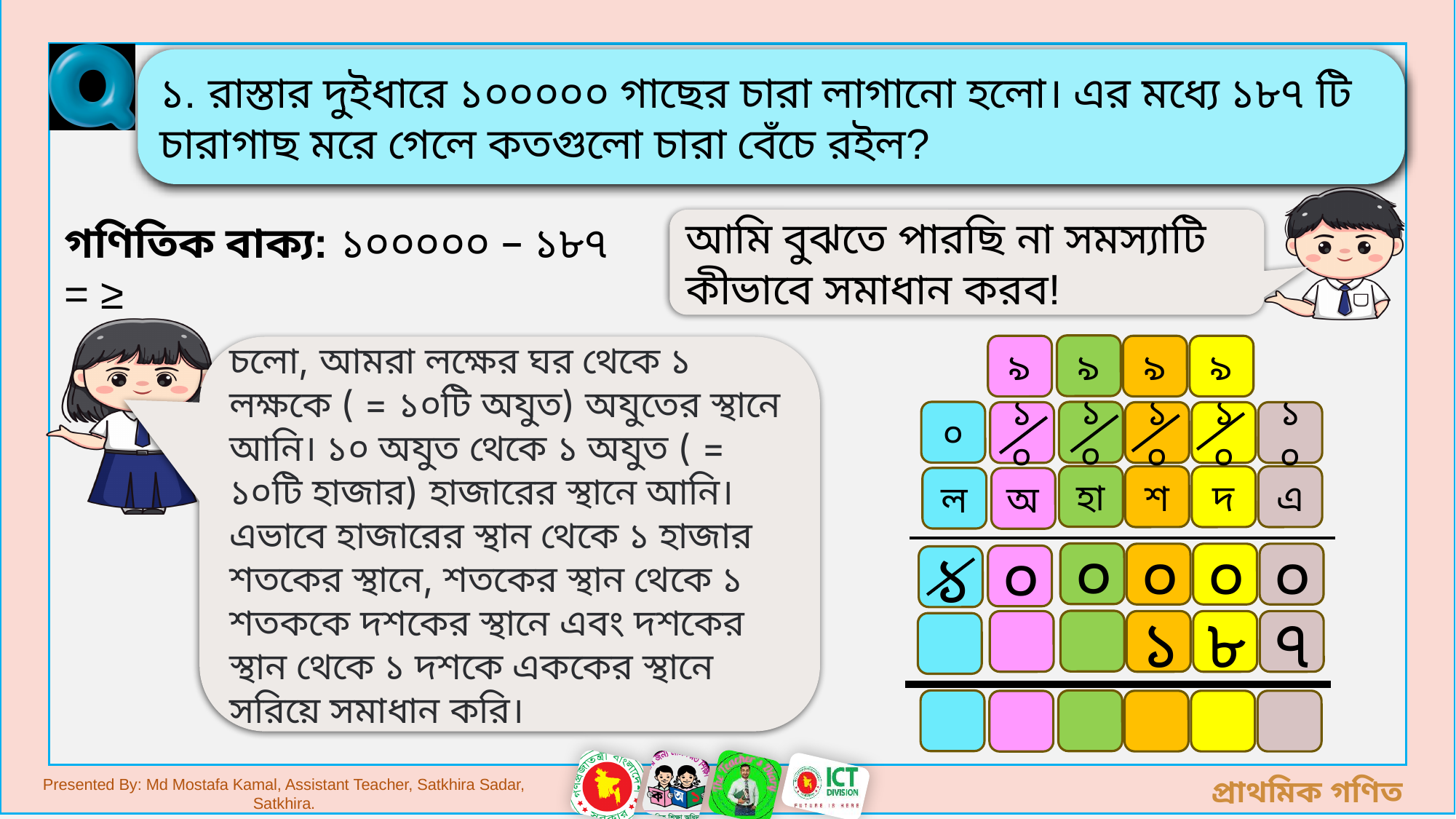

১. রাস্তার দুইধারে ১০০০০০ গাছের চারা লাগানো হলো। এর মধ্যে ১৮৭ টি চারাগাছ মরে গেলে কতগুলো চারা বেঁচে রইল?

আমি বুঝতে পারছি না সমস্যাটি কীভাবে সমাধান করব!
গণিতিক বাক্য: ১০০০০০ – ১৮৭ = ≥

৯
৯
৯
৯
চলো, আমরা লক্ষের ঘর থেকে ১ লক্ষকে ( = ১০টি অযুত) অযুতের স্থানে আনি। ১০ অযুত থেকে ১ অযুত ( = ১০টি হাজার) হাজারের স্থানে আনি। এভাবে হাজারের স্থান থেকে ১ হাজার শতকের স্থানে, শতকের স্থান থেকে ১ শতককে দশকের স্থানে এবং দশকের স্থান থেকে ১ দশকে এককের স্থানে সরিয়ে সমাধান করি।
০
১০
১০
১০
১০
১০
হা
শ
দ
এ
ল
অ
০
০
০
০
০
১

১
৮
৭